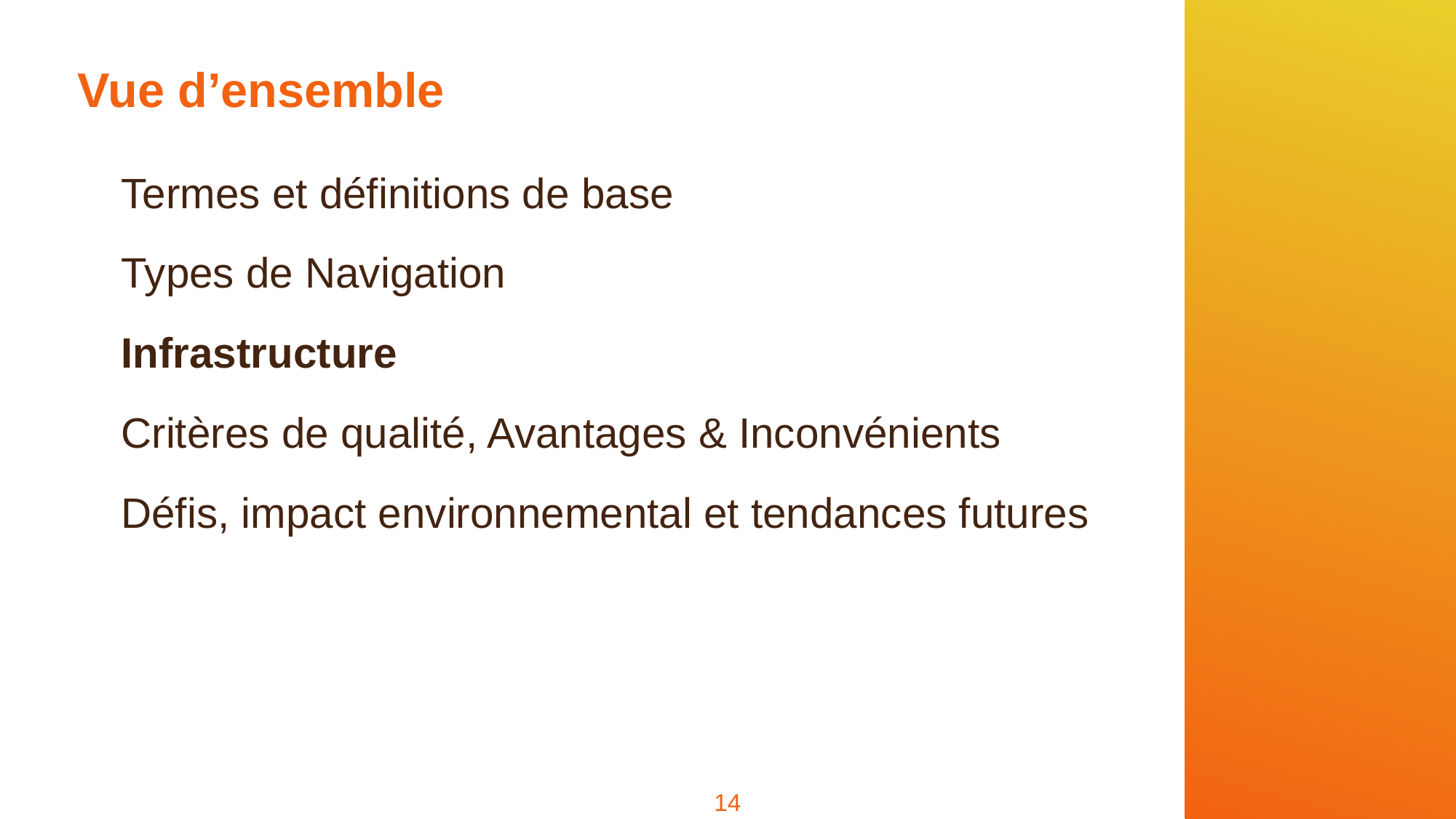

# Vue d’ensemble
Termes et définitions de base
Types de Navigation
Infrastructure
Critères de qualité, Avantages & Inconvénients
Défis, impact environnemental et tendances futures